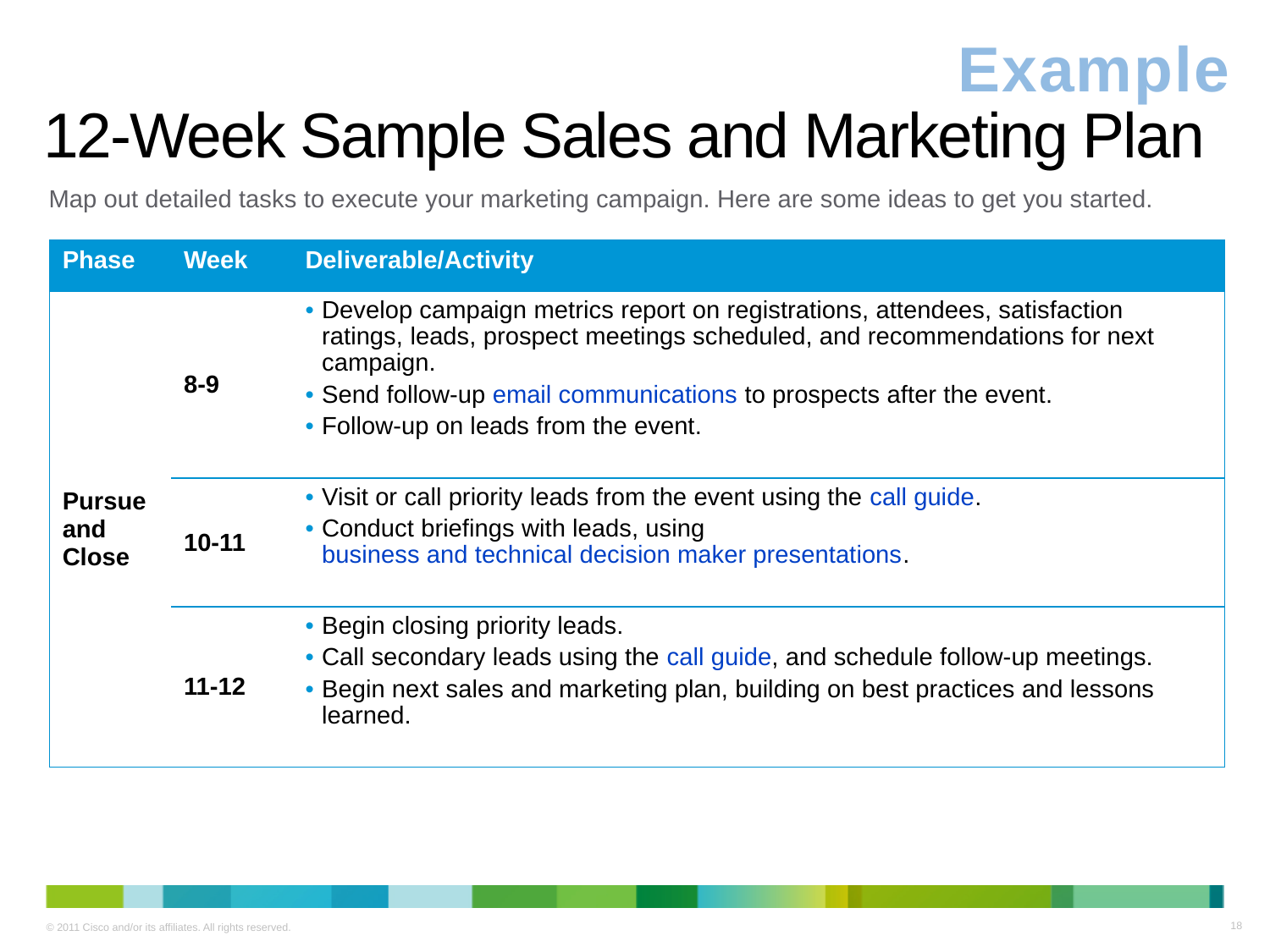

Example
# 12-Week Sample Sales and Marketing Plan
Map out detailed tasks to execute your marketing campaign. Here are some ideas to get you started.
| Phase | Week | Deliverable/Activity |
| --- | --- | --- |
| Pursue and Close | 8-9 | Develop campaign metrics report on registrations, attendees, satisfaction ratings, leads, prospect meetings scheduled, and recommendations for next campaign. Send follow-up email communications to prospects after the event. Follow-up on leads from the event. |
|  | 10-11 | Visit or call priority leads from the event using the call guide. Conduct briefings with leads, using business and technical decision maker presentations. |
|  | 11-12 | Begin closing priority leads. Call secondary leads using the call guide, and schedule follow-up meetings. Begin next sales and marketing plan, building on best practices and lessons learned. |